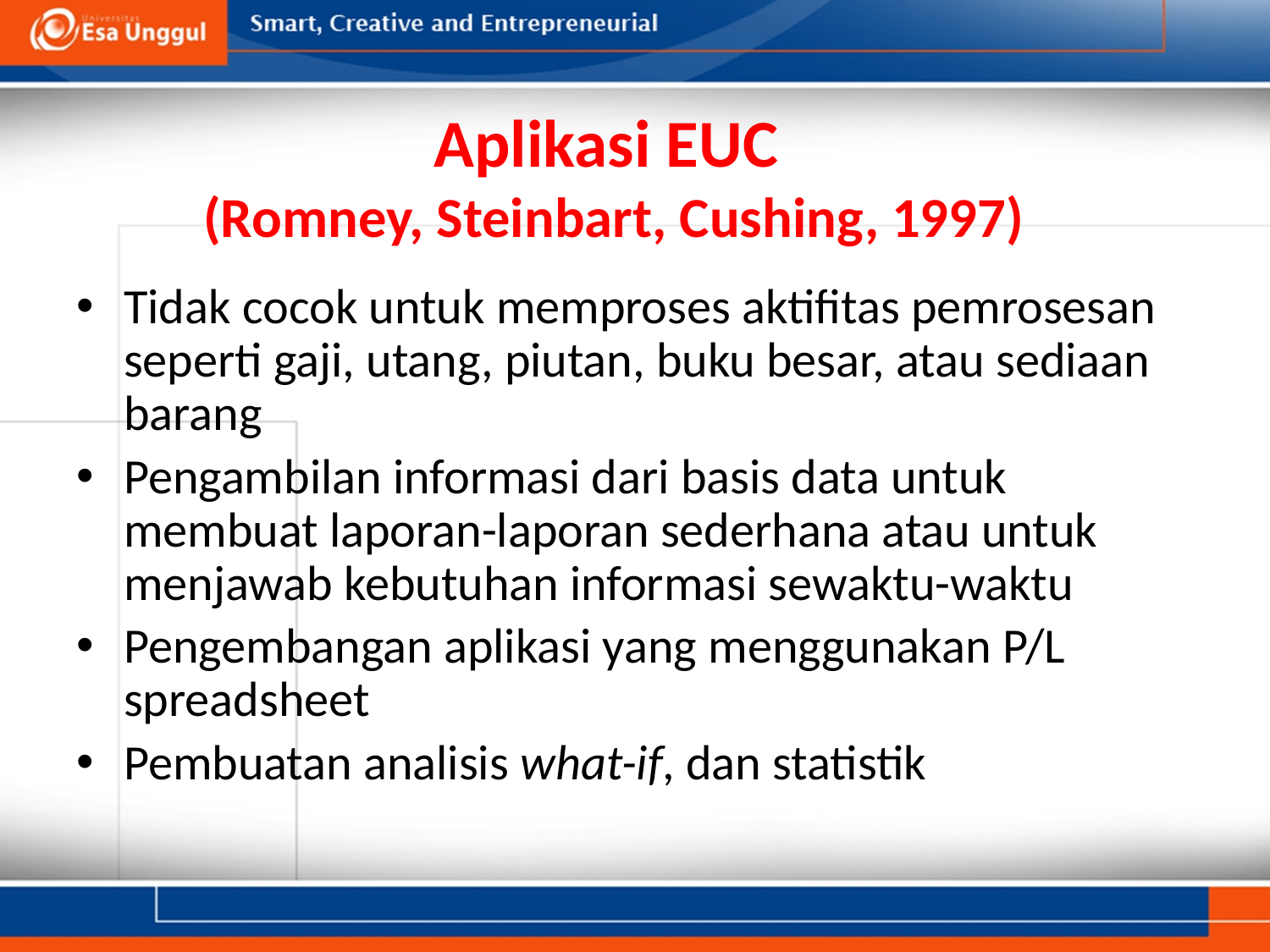

# Aplikasi EUC (Romney, Steinbart, Cushing, 1997)
Tidak cocok untuk memproses aktifitas pemrosesan seperti gaji, utang, piutan, buku besar, atau sediaan barang
Pengambilan informasi dari basis data untuk membuat laporan-laporan sederhana atau untuk menjawab kebutuhan informasi sewaktu-waktu
Pengembangan aplikasi yang menggunakan P/L spreadsheet
Pembuatan analisis what-if, dan statistik